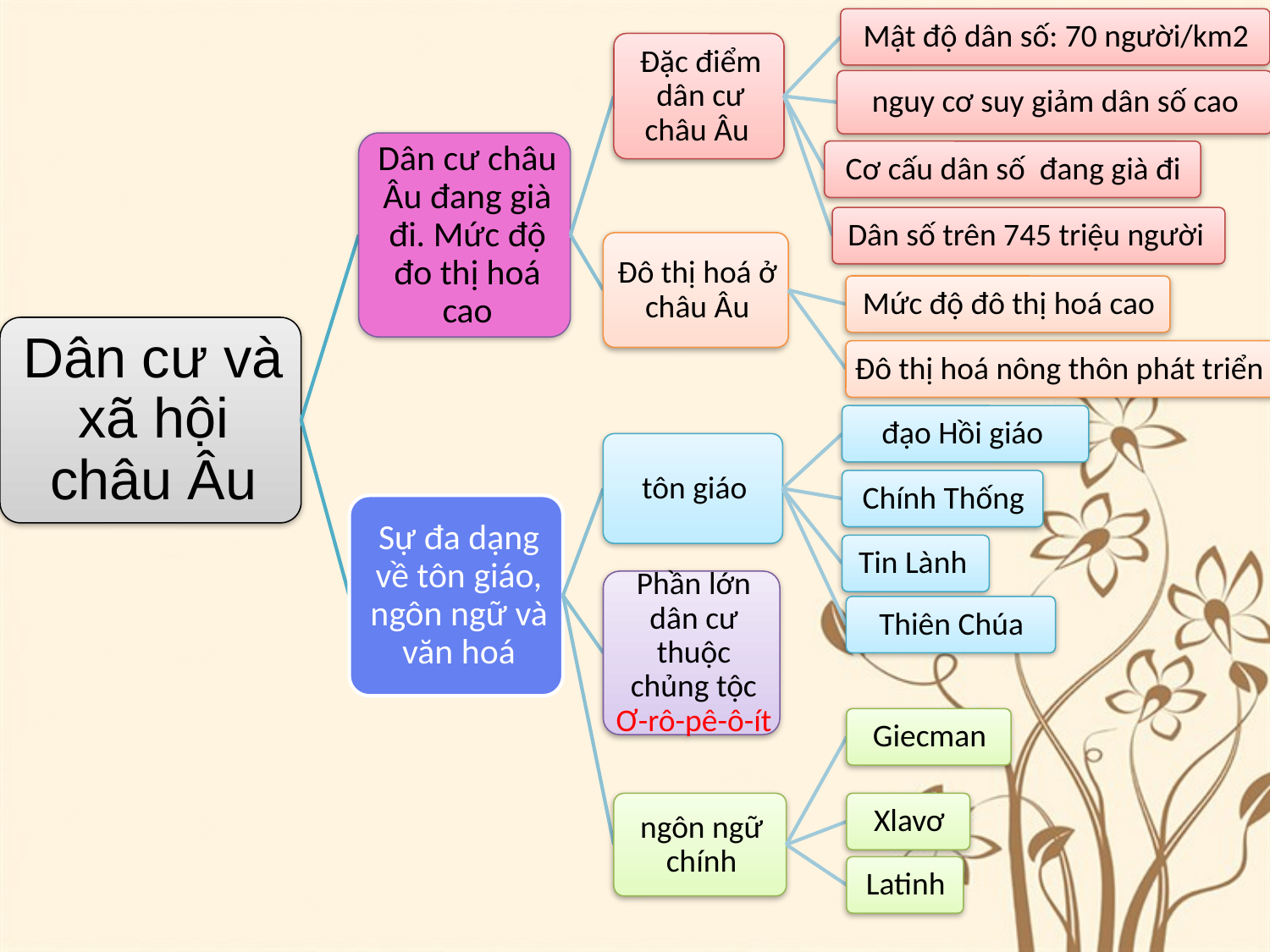

Dân cư và xã hội châu Âu

Dân cư châu Âu đang già đi. Mức độ đo thị hoá cao

Đặc điểm dân cư châu Âu

Mật độ dân số: 70 người/km2

nguy cơ suy giảm dân số cao

Cơ cấu dân số  đang già đi

Dân số trên 745 triệu người

Đô thị hoá ở châu Âu

Mức độ đô thị hoá cao

Đô thị hoá nông thôn phát triển

Sự đa dạng về tôn giáo, ngôn ngữ và văn hoá

tôn giáo

đạo Hồi giáo

Chính Thống

Tin Lành

Thiên Chúa

ngôn ngữ chính

Xlavơ

Giecman

Latinh

Phần lớn dân cư thuộc chủng tộc Ơ-rô-pê-ô-ít

#